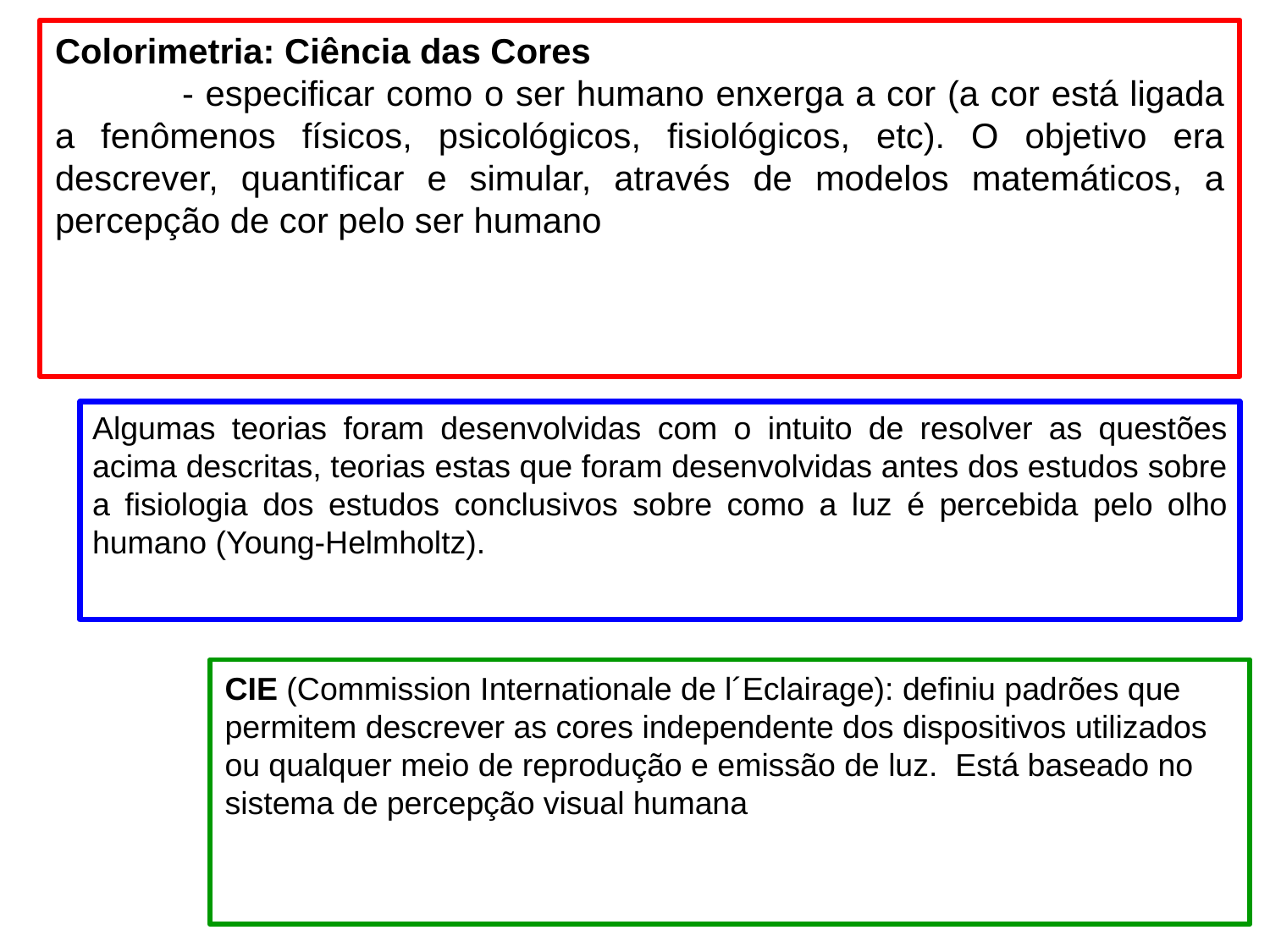

Colorimetria: Ciência das Cores
	- especificar como o ser humano enxerga a cor (a cor está ligada a fenômenos físicos, psicológicos, fisiológicos, etc). O objetivo era descrever, quantificar e simular, através de modelos matemáticos, a percepção de cor pelo ser humano

Algumas teorias foram desenvolvidas com o intuito de resolver as questões acima descritas, teorias estas que foram desenvolvidas antes dos estudos sobre a fisiologia dos estudos conclusivos sobre como a luz é percebida pelo olho humano (Young-Helmholtz).
CIE (Commission Internationale de l´Eclairage): definiu padrões que permitem descrever as cores independente dos dispositivos utilizados ou qualquer meio de reprodução e emissão de luz.  Está baseado no sistema de percepção visual humana